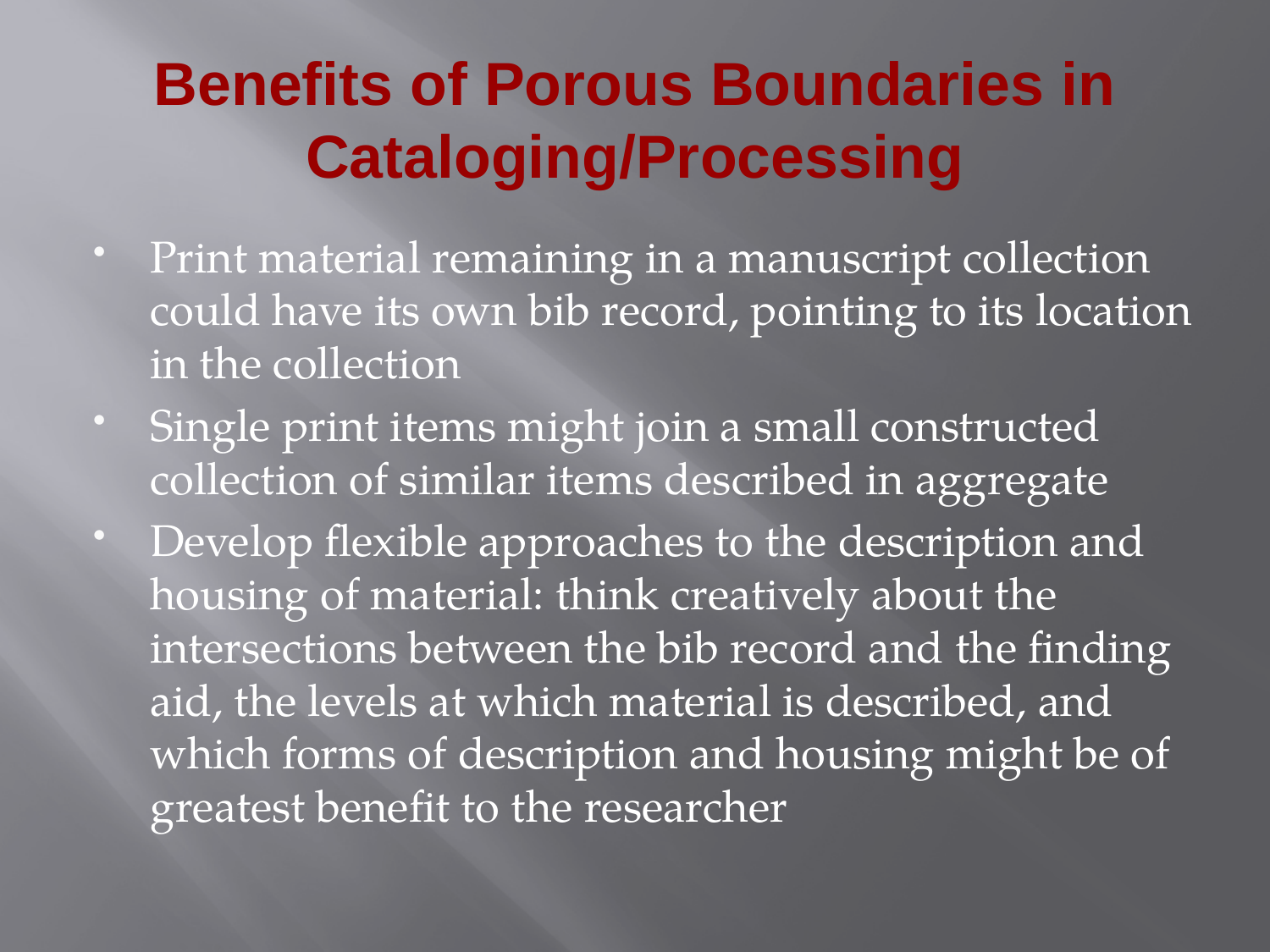

# Benefits of Porous Boundaries in Cataloging/Processing
Print material remaining in a manuscript collection could have its own bib record, pointing to its location in the collection
Single print items might join a small constructed collection of similar items described in aggregate
Develop flexible approaches to the description and housing of material: think creatively about the intersections between the bib record and the finding aid, the levels at which material is described, and which forms of description and housing might be of greatest benefit to the researcher